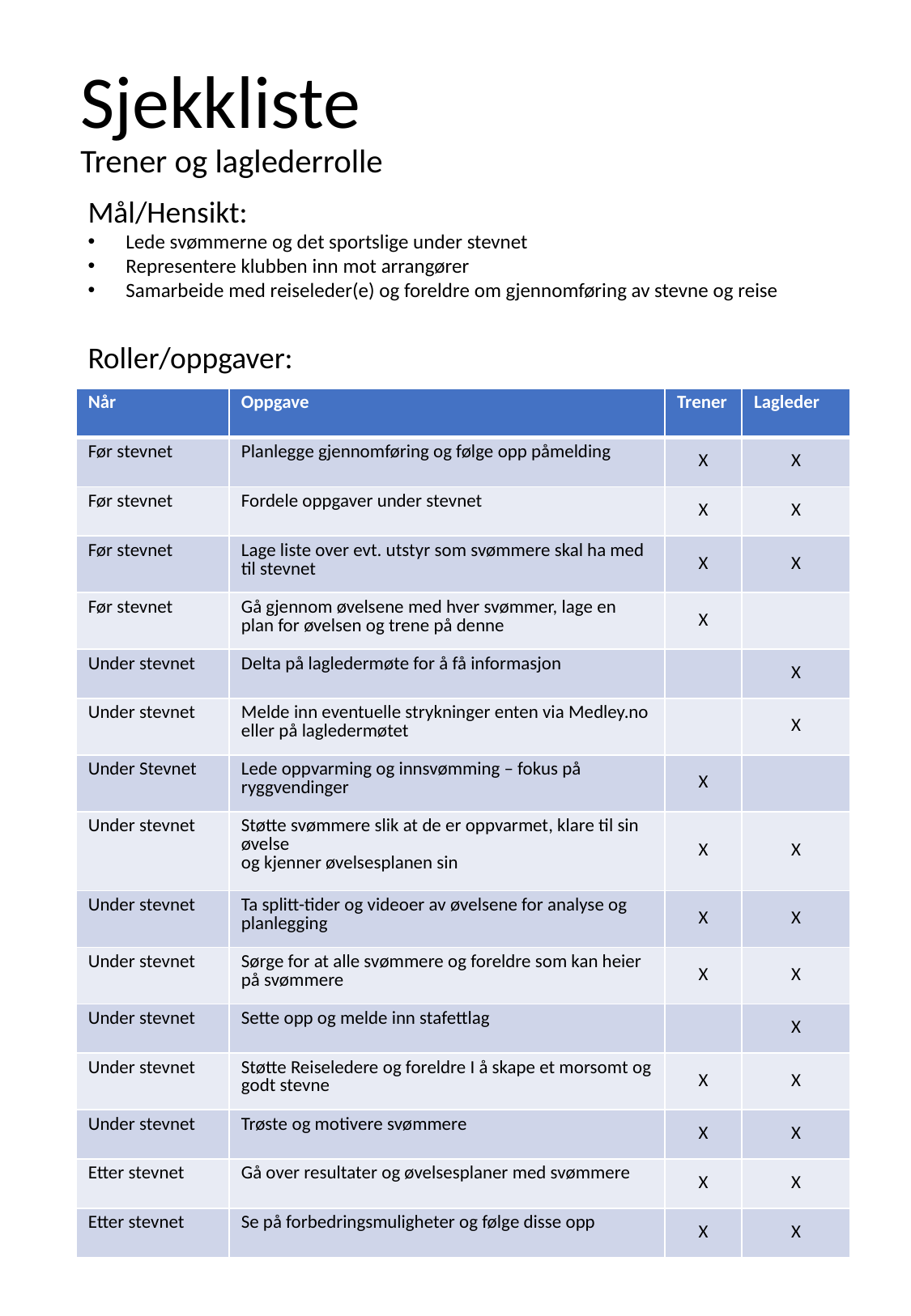

# Sjekkliste Trener og laglederrolle
Mål/Hensikt:
Lede svømmerne og det sportslige under stevnet
Representere klubben inn mot arrangører
Samarbeide med reiseleder(e) og foreldre om gjennomføring av stevne og reise

Roller/oppgaver:
| Når | Oppgave | Trener | Lagleder |
| --- | --- | --- | --- |
| Før stevnet | Planlegge gjennomføring og følge opp påmelding | X | X |
| Før stevnet | Fordele oppgaver under stevnet | X | X |
| Før stevnet | Lage liste over evt. utstyr som svømmere skal ha med til stevnet | X | X |
| Før stevnet | Gå gjennom øvelsene med hver svømmer, lage en plan for øvelsen og trene på denne | X |  |
| Under stevnet | Delta på lagledermøte for å få informasjon |  | X |
| Under stevnet | Melde inn eventuelle strykninger enten via Medley.no eller på lagledermøtet |  | X |
| Under Stevnet | Lede oppvarming og innsvømming – fokus på ryggvendinger | X |  |
| Under stevnet | Støtte svømmere slik at de er oppvarmet, klare til sin øvelse og kjenner øvelsesplanen sin | X | X |
| Under stevnet | Ta splitt-tider og videoer av øvelsene for analyse og planlegging | X | X |
| Under stevnet | Sørge for at alle svømmere og foreldre som kan heier på svømmere | X | X |
| Under stevnet | Sette opp og melde inn stafettlag |  | X |
| Under stevnet | Støtte Reiseledere og foreldre I å skape et morsomt og godt stevne | X | X |
| Under stevnet | Trøste og motivere svømmere | X | X |
| Etter stevnet | Gå over resultater og øvelsesplaner med svømmere | X | X |
| Etter stevnet | Se på forbedringsmuligheter og følge disse opp | X | X |